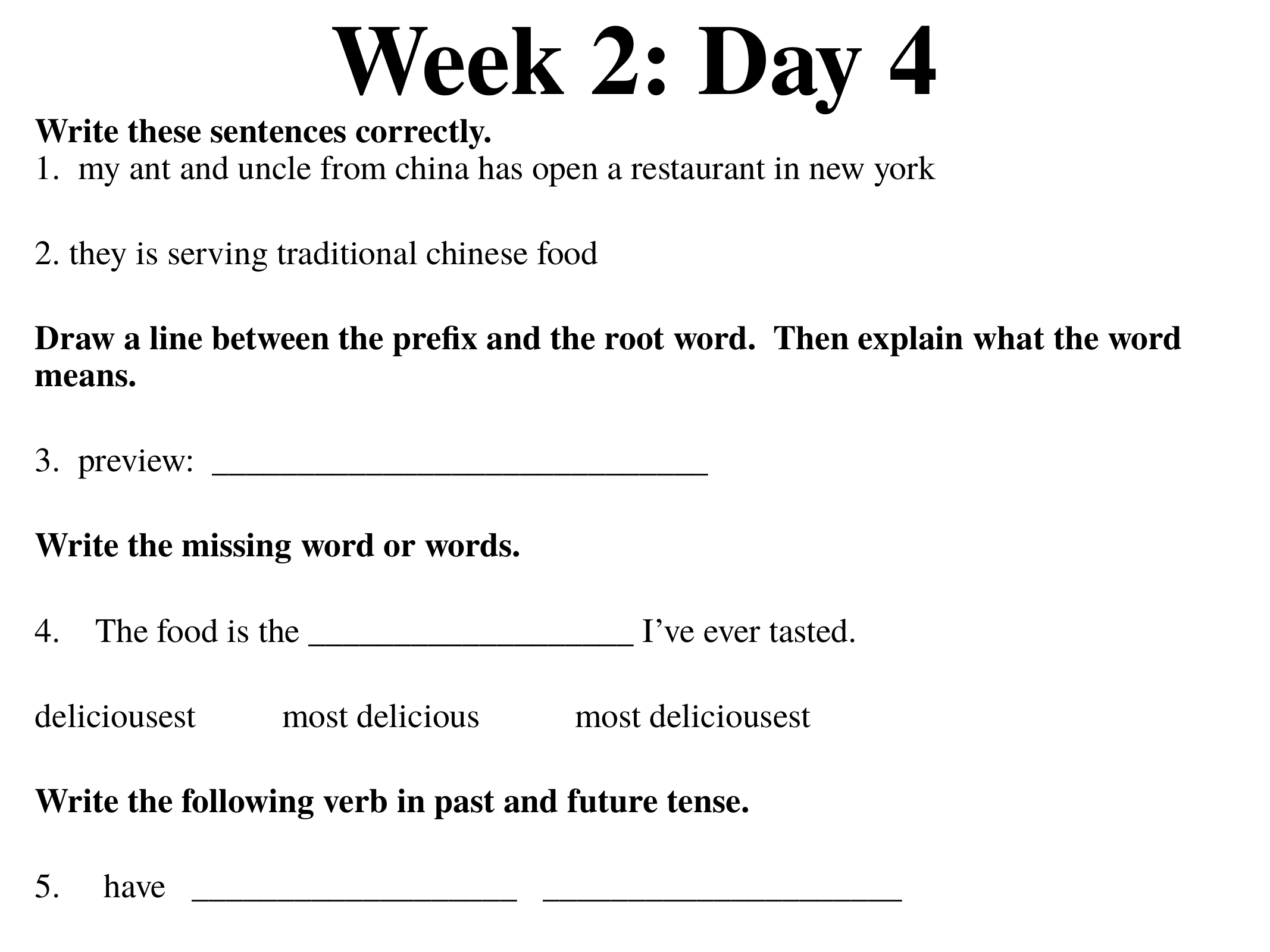

# Week 2: Day 4
Write these sentences correctly.
1.  my ant and uncle from china has open a restaurant in new york
2. they is serving traditional chinese food
Draw a line between the prefix and the root word.  Then explain what the word means.
3.  preview:  _____________________________
Write the missing word or words.
4.    The food is the ___________________ I’ve ever tasted.
deliciousest          most delicious           most deliciousest
Write the following verb in past and future tense.
5.     have   ___________________   _____________________